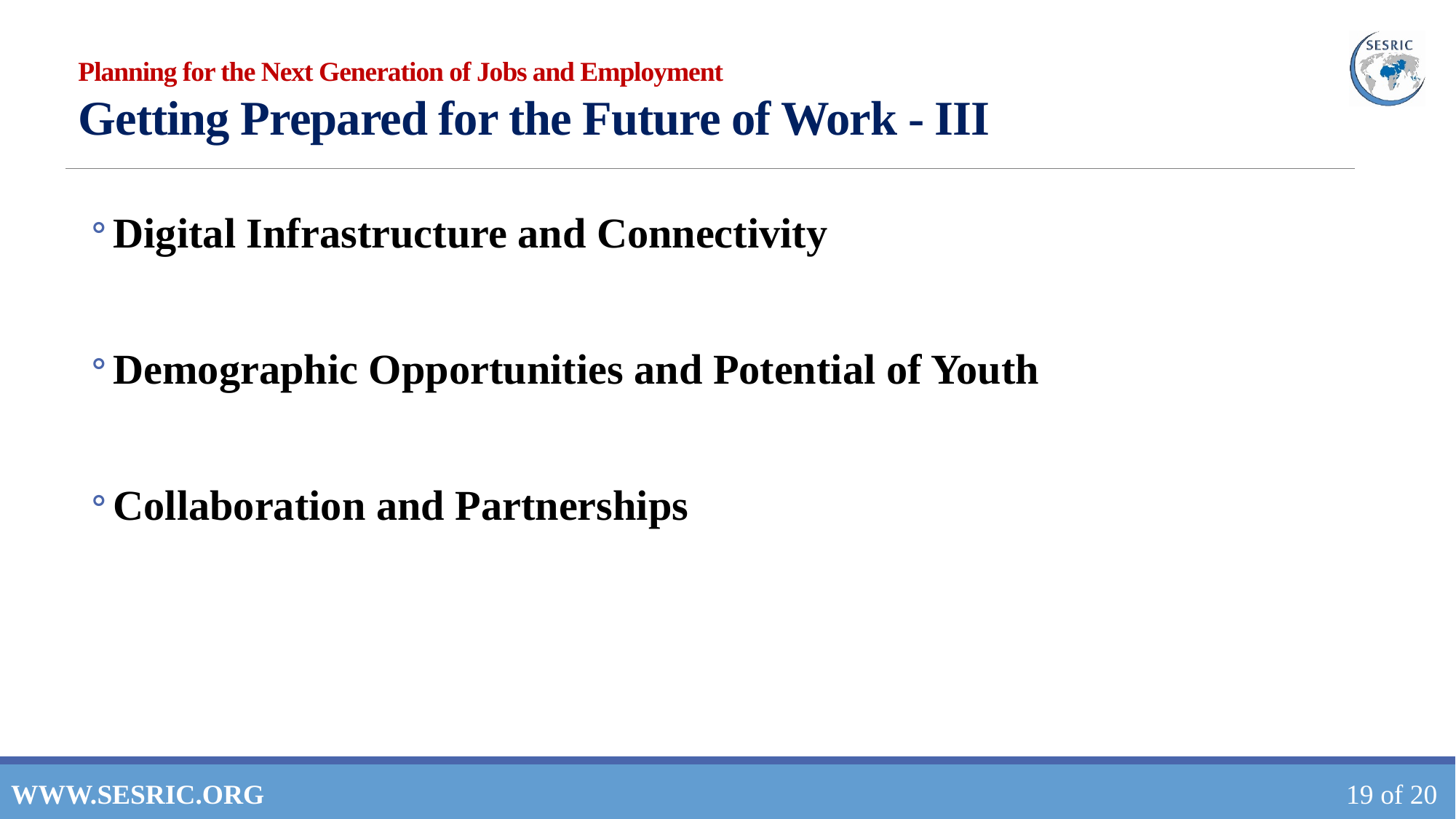

# Planning for the Next Generation of Jobs and Employment Getting Prepared for the Future of Work - III
Digital Infrastructure and Connectivity

Demographic Opportunities and Potential of Youth

Collaboration and Partnerships
WWW.SESRIC.ORG
19 of 20